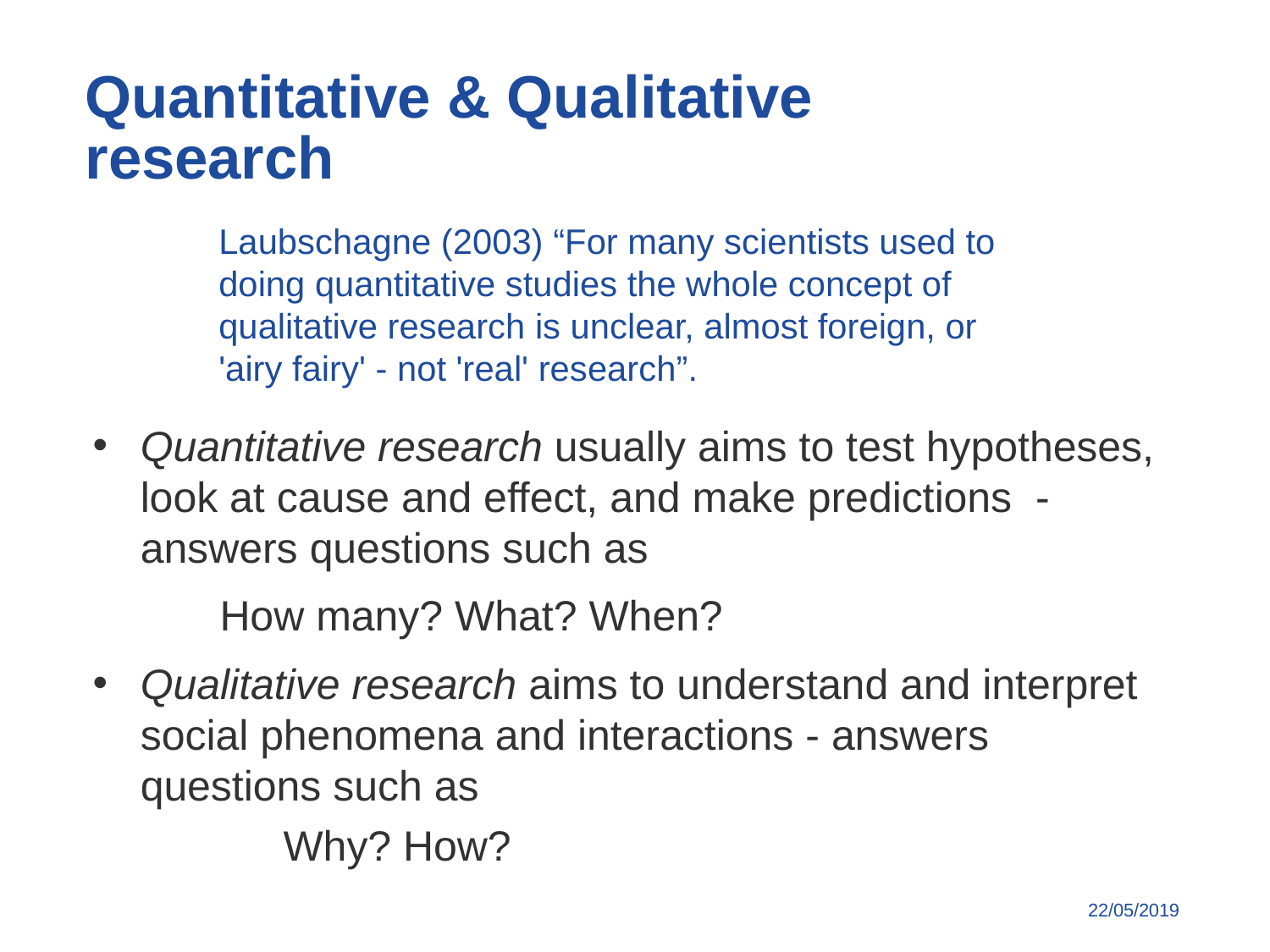

Quantitative & Qualitative research
Laubschagne (2003) “For many scientists used to doing quantitative studies the whole concept of qualitative research is unclear, almost foreign, or 'airy fairy' - not 'real' research”.

Quantitative research usually aims to test hypotheses, look at cause and effect, and make predictions  - answers questions such as
	How many? What? When?
Qualitative research aims to understand and interpret social phenomena and interactions - answers questions such as
	Why? How?